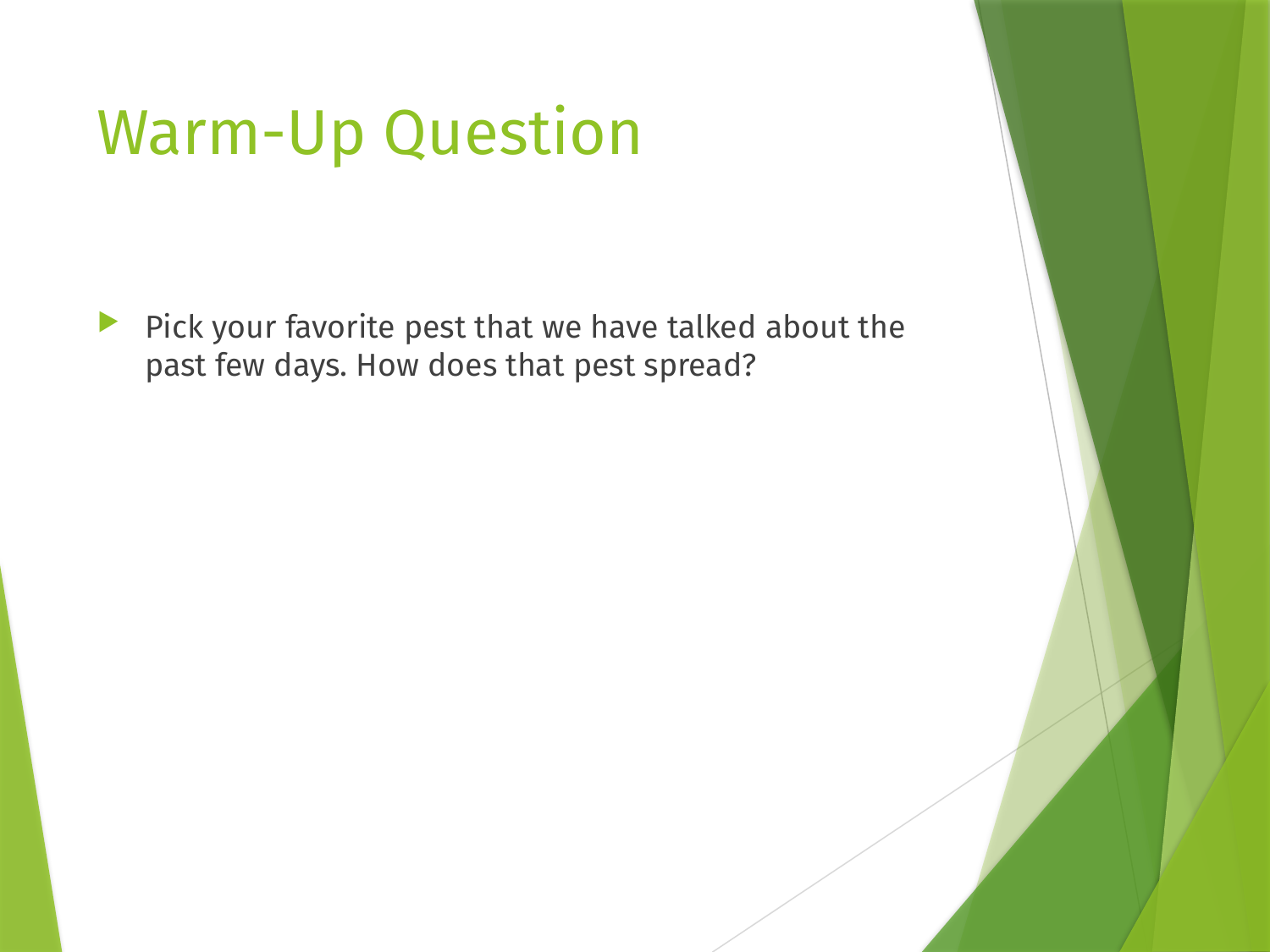

# Warm-Up Question
Pick your favorite pest that we have talked about the past few days. How does that pest spread?